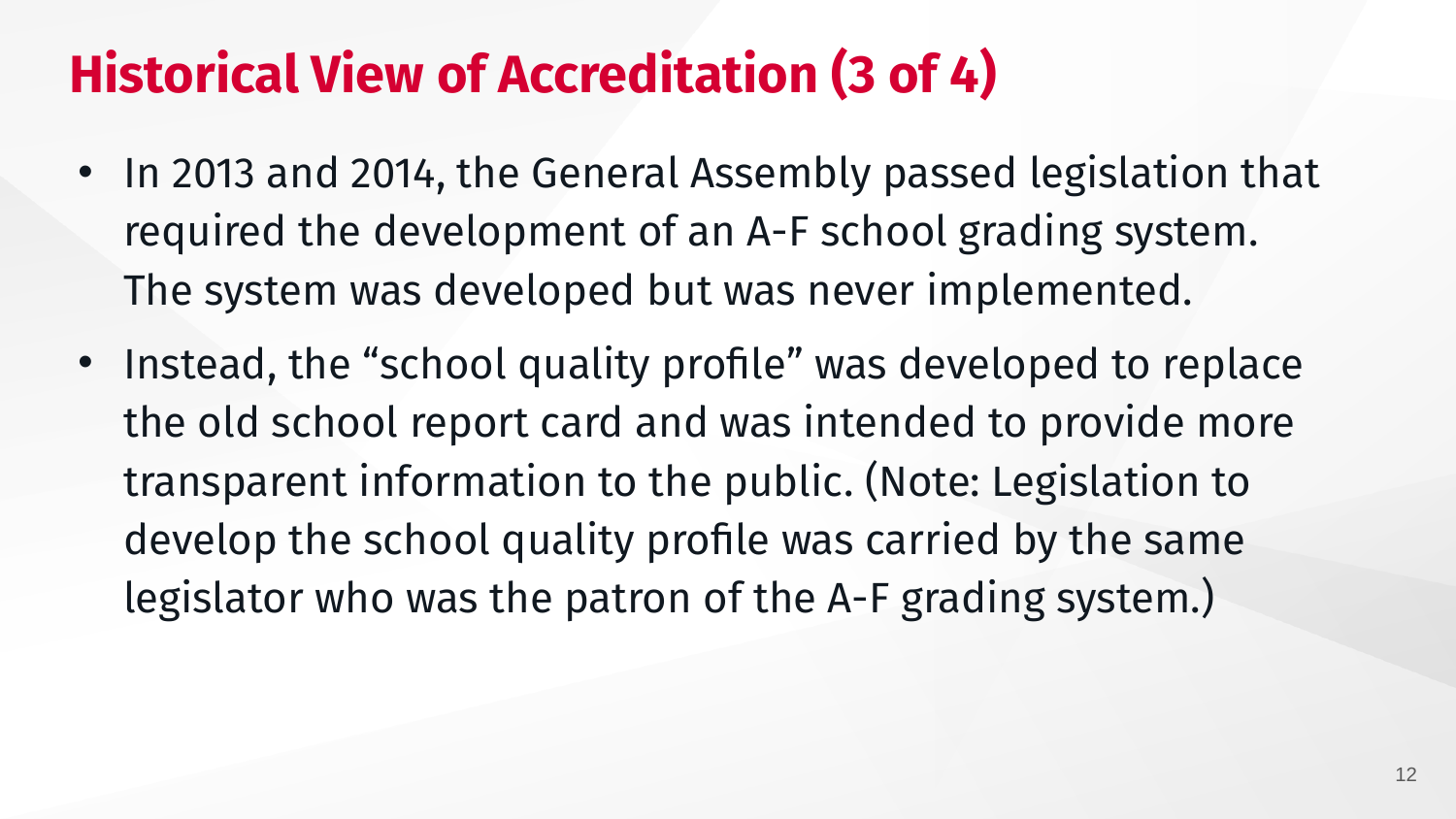

# Historical View of Accreditation (3 of 4)
In 2013 and 2014, the General Assembly passed legislation that required the development of an A-F school grading system. The system was developed but was never implemented.
Instead, the “school quality profile” was developed to replace the old school report card and was intended to provide more transparent information to the public. (Note: Legislation to develop the school quality profile was carried by the same legislator who was the patron of the A-F grading system.)
12